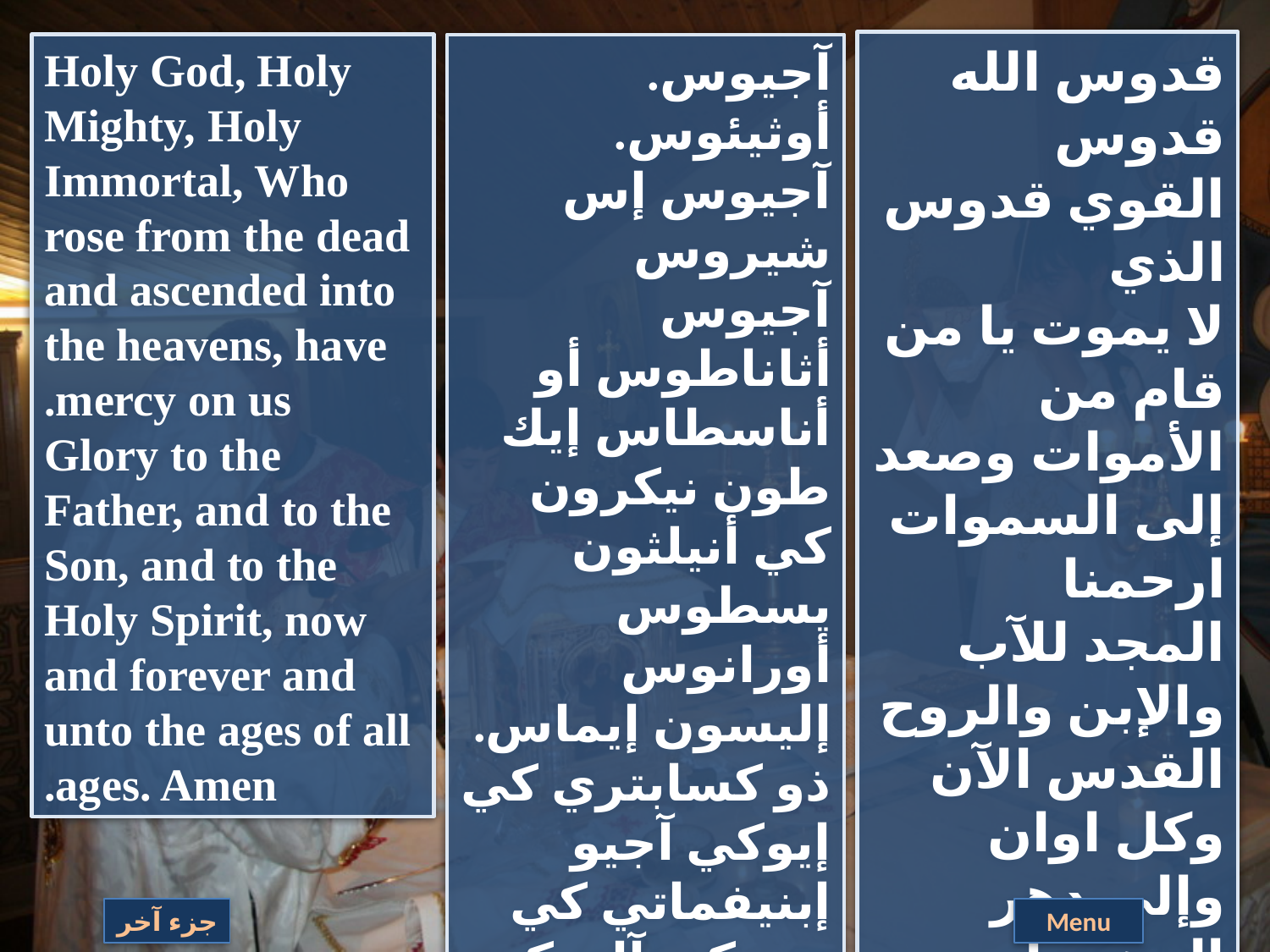

قدوس الله قدوس
القوي قدوس الذي
لا يموت يا من قام من الأموات وصعد إلى السموات ارحمنا
المجد للآب والإبن والروح القدس الآن وكل اوان وإلى دهر الدهور أمين
أيها الثالوث
المقدس ارحمنا
Holy God, Holy Mighty, Holy Immortal, Who rose from the dead and ascended into the heavens, have mercy on us.
Glory to the Father, and to the Son, and to the Holy Spirit, now and forever and unto the ages of all ages. Amen.
آجيوس. أوثيئوس. آجيوس إس شيروس آجيوس أثاناطوس أو أناسطاس إيك طون نيكرون كي أنيلثون يسطوس أورانوس
إليسون إيماس.
ذو كسابتري كي إيوكي آجيو إبنيفماتي كي نين كي آإي كي إسطوس إى أوناس طون إى أونون آمين. آجيا إترياس
إليسون إيماس.
جزء آخر
Menu